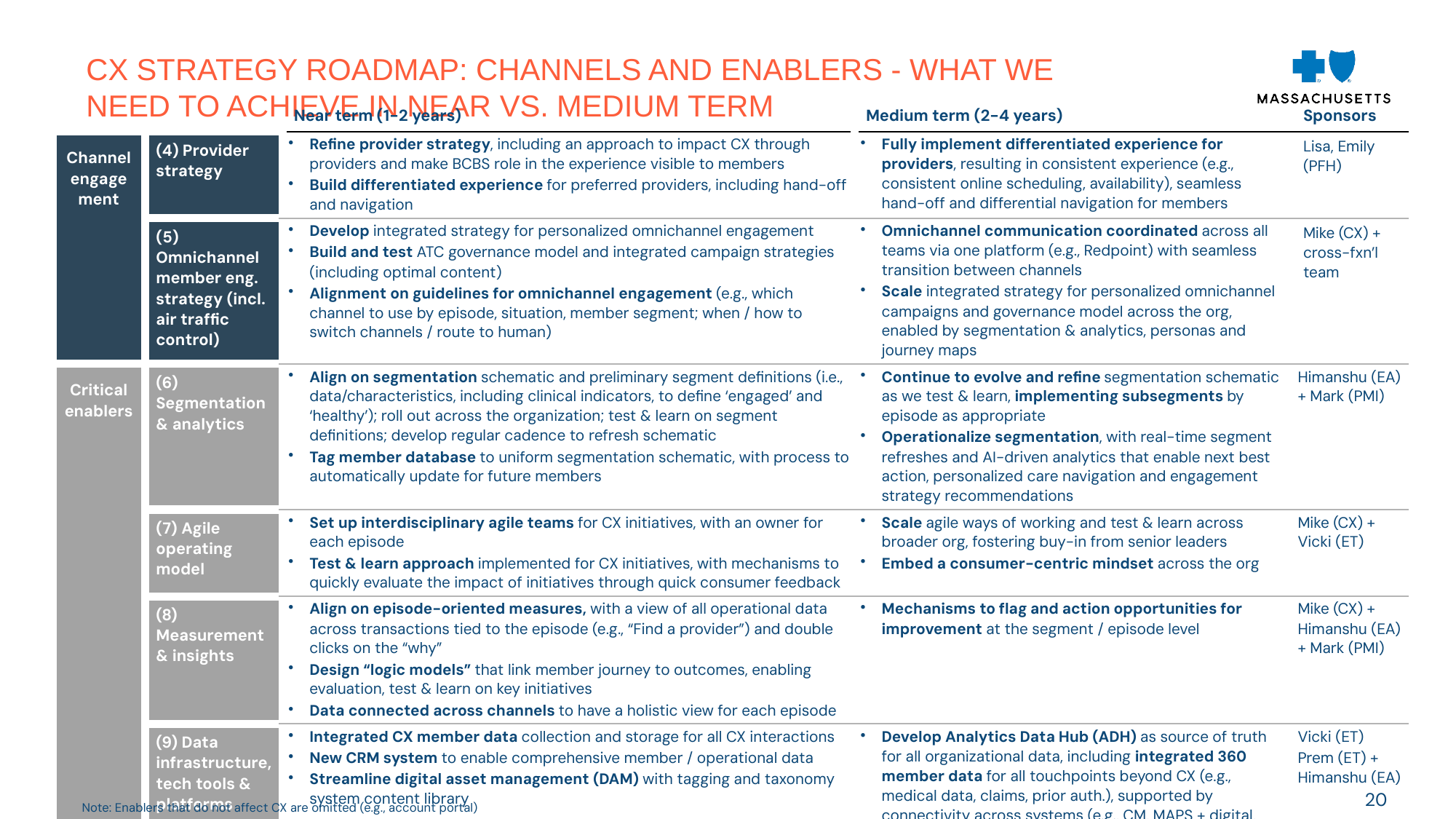

CX strategy roadmap: Channels and enablers - What we need to achieve in near vs. medium term
|  |  | Near term (1-2 years) | Medium term (2-4 years) | Sponsors |
| --- | --- | --- | --- | --- |
| Channel engagement | (4) Provider strategy | Refine provider strategy, including an approach to impact CX through providers and make BCBS role in the experience visible to members Build differentiated experience for preferred providers, including hand-off and navigation | Fully implement differentiated experience for providers, resulting in consistent experience (e.g., consistent online scheduling, availability), seamless hand-off and differential navigation for members | Lisa, Emily (PFH) |
|  | (5) Omnichannel member eng. strategy (incl. air traffic control) | Develop integrated strategy for personalized omnichannel engagement Build and test ATC governance model and integrated campaign strategies (including optimal content) Alignment on guidelines for omnichannel engagement (e.g., which channel to use by episode, situation, member segment; when / how to switch channels / route to human) | Omnichannel communication coordinated across all teams via one platform (e.g., Redpoint) with seamless transition between channels Scale integrated strategy for personalized omnichannel campaigns and governance model across the org, enabled by segmentation & analytics, personas and journey maps | Mike (CX) + cross-fxn’l team |
| Critical enablers | (6) Segmentation & analytics | Align on segmentation schematic and preliminary segment definitions (i.e., data/characteristics, including clinical indicators, to define ‘engaged’ and ‘healthy’); roll out across the organization; test & learn on segment definitions; develop regular cadence to refresh schematic Tag member database to uniform segmentation schematic, with process to automatically update for future members | Continue to evolve and refine segmentation schematic as we test & learn, implementing subsegments by episode as appropriate Operationalize segmentation, with real-time segment refreshes and AI-driven analytics that enable next best action, personalized care navigation and engagement strategy recommendations | Himanshu (EA) + Mark (PMI) |
|  | (7) Agile operating model | Set up interdisciplinary agile teams for CX initiatives, with an owner for each episode Test & learn approach implemented for CX initiatives, with mechanisms to quickly evaluate the impact of initiatives through quick consumer feedback | Scale agile ways of working and test & learn across broader org, fostering buy-in from senior leaders Embed a consumer-centric mindset across the org | Mike (CX) + Vicki (ET) |
|  | (8) Measurement & insights | Align on episode-oriented measures, with a view of all operational data across transactions tied to the episode (e.g., “Find a provider”) and double clicks on the “why” Design “logic models” that link member journey to outcomes, enabling evaluation, test & learn on key initiatives Data connected across channels to have a holistic view for each episode | Mechanisms to flag and action opportunities for improvement at the segment / episode level | Mike (CX) + Himanshu (EA) + Mark (PMI) |
|  | (9) Data infrastructure, tech tools & platforms | Integrated CX member data collection and storage for all CX interactions New CRM system to enable comprehensive member / operational data Streamline digital asset management (DAM) with tagging and taxonomy system content library | Develop Analytics Data Hub (ADH) as source of truth for all organizational data, including integrated 360 member data for all touchpoints beyond CX (e.g., medical data, claims, prior auth.), supported by connectivity across systems (e.g., CM, MAPS + digital, provider partners) GenAI powered member engagement and analytics | Vicki (ET) Prem (ET) + Himanshu (EA) |
Note: Enablers that do not affect CX are omitted (e.g., account portal)